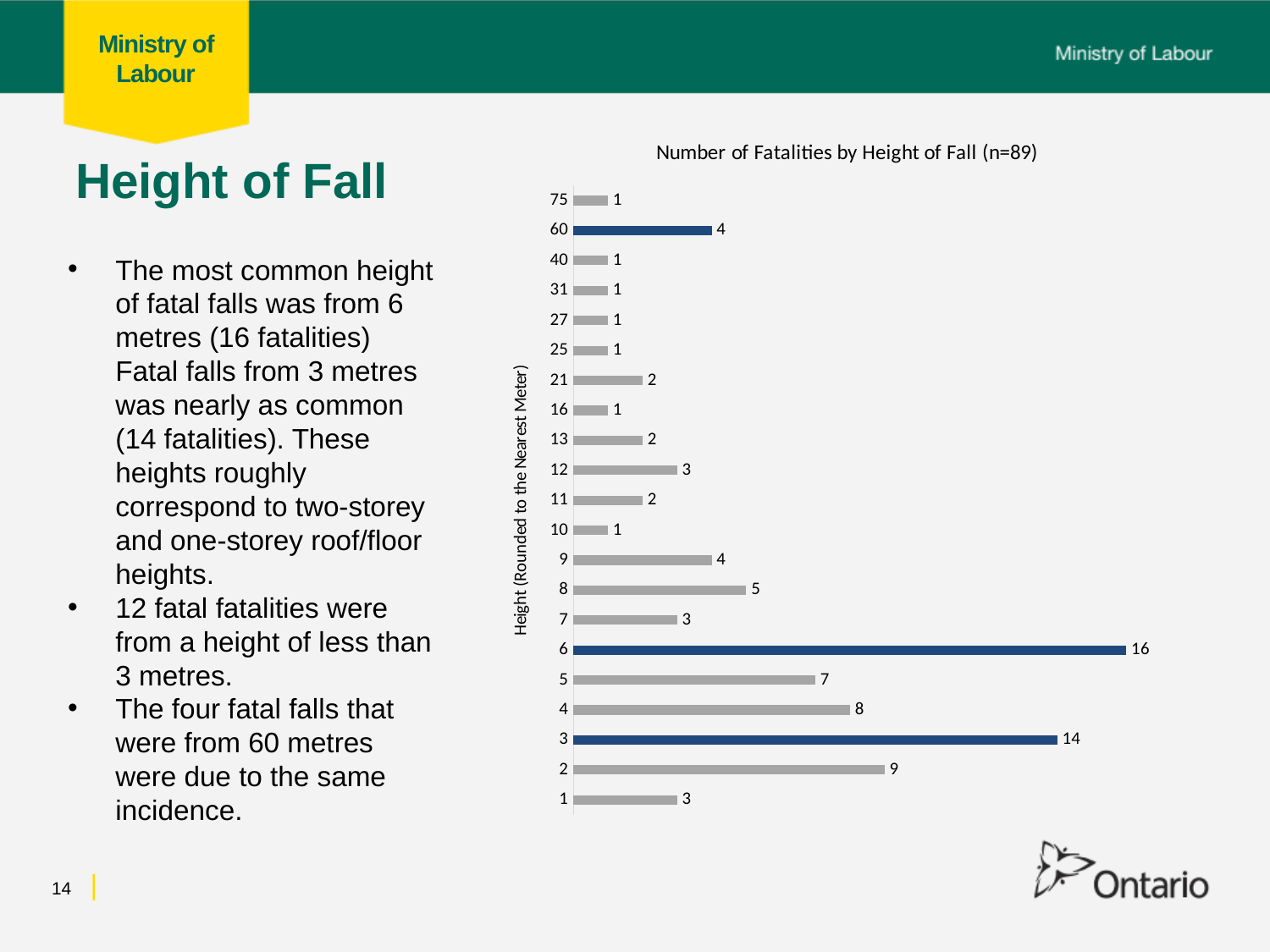

### Chart: Number of Fatalities by Height of Fall (n=89)

| Category | Total |
|---|---|
| 1 | 3.0 |
| 2 | 9.0 |
| 3 | 14.0 |
| 4 | 8.0 |
| 5 | 7.0 |
| 6 | 16.0 |
| 7 | 3.0 |
| 8 | 5.0 |
| 9 | 4.0 |
| 10 | 1.0 |
| 11 | 2.0 |
| 12 | 3.0 |
| 13 | 2.0 |
| 16 | 1.0 |
| 21 | 2.0 |
| 25 | 1.0 |
| 27 | 1.0 |
| 31 | 1.0 |
| 40 | 1.0 |
| 60 | 4.0 |
| 75 | 1.0 |
# Height of Fall
The most common height of fatal falls was from 6 metres (16 fatalities) Fatal falls from 3 metres was nearly as common (14 fatalities). These heights roughly correspond to two-storey and one-storey roof/floor heights.
12 fatal fatalities were from a height of less than 3 metres.
The four fatal falls that were from 60 metres were due to the same incidence.